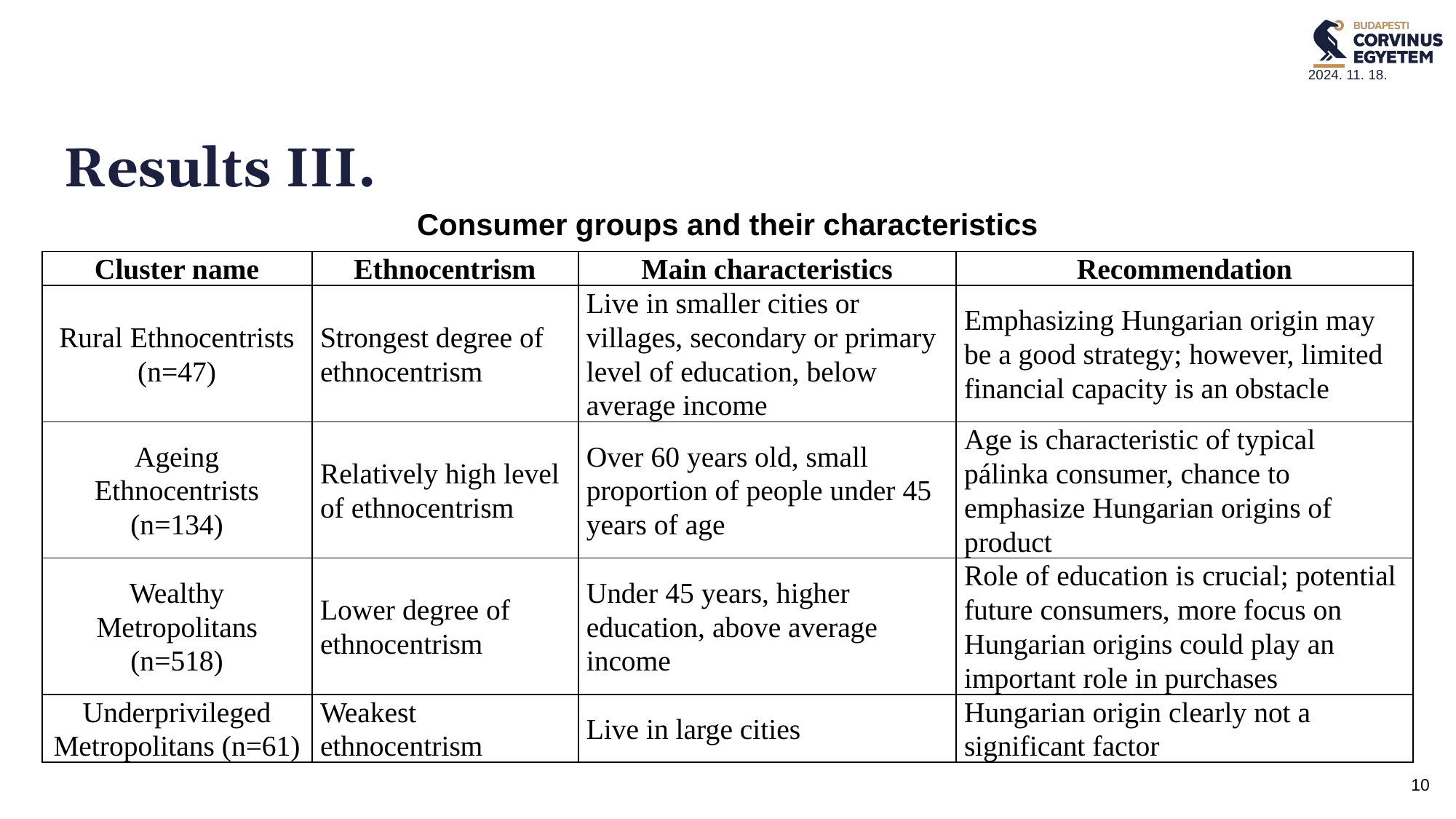

2024. 11. 18.
Results III.
Consumer groups and their characteristics
| Cluster name | Ethnocentrism | Main characteristics | Recommendation |
| --- | --- | --- | --- |
| Rural Ethnocentrists (n=47) | Strongest degree of ethnocentrism | Live in smaller cities or villages, secondary or primary level of education, below average income | Emphasizing Hungarian origin may be a good strategy; however, limited financial capacity is an obstacle |
| Ageing Ethnocentrists (n=134) | Relatively high level of ethnocentrism | Over 60 years old, small proportion of people under 45 years of age | Age is characteristic of typical pálinka consumer, chance to emphasize Hungarian origins of product |
| Wealthy Metropolitans (n=518) | Lower degree of ethnocentrism | Under 45 years, higher education, above average income | Role of education is crucial; potential future consumers, more focus on Hungarian origins could play an important role in purchases |
| Underprivileged Metropolitans (n=61) | Weakest ethnocentrism | Live in large cities | Hungarian origin clearly not a significant factor |